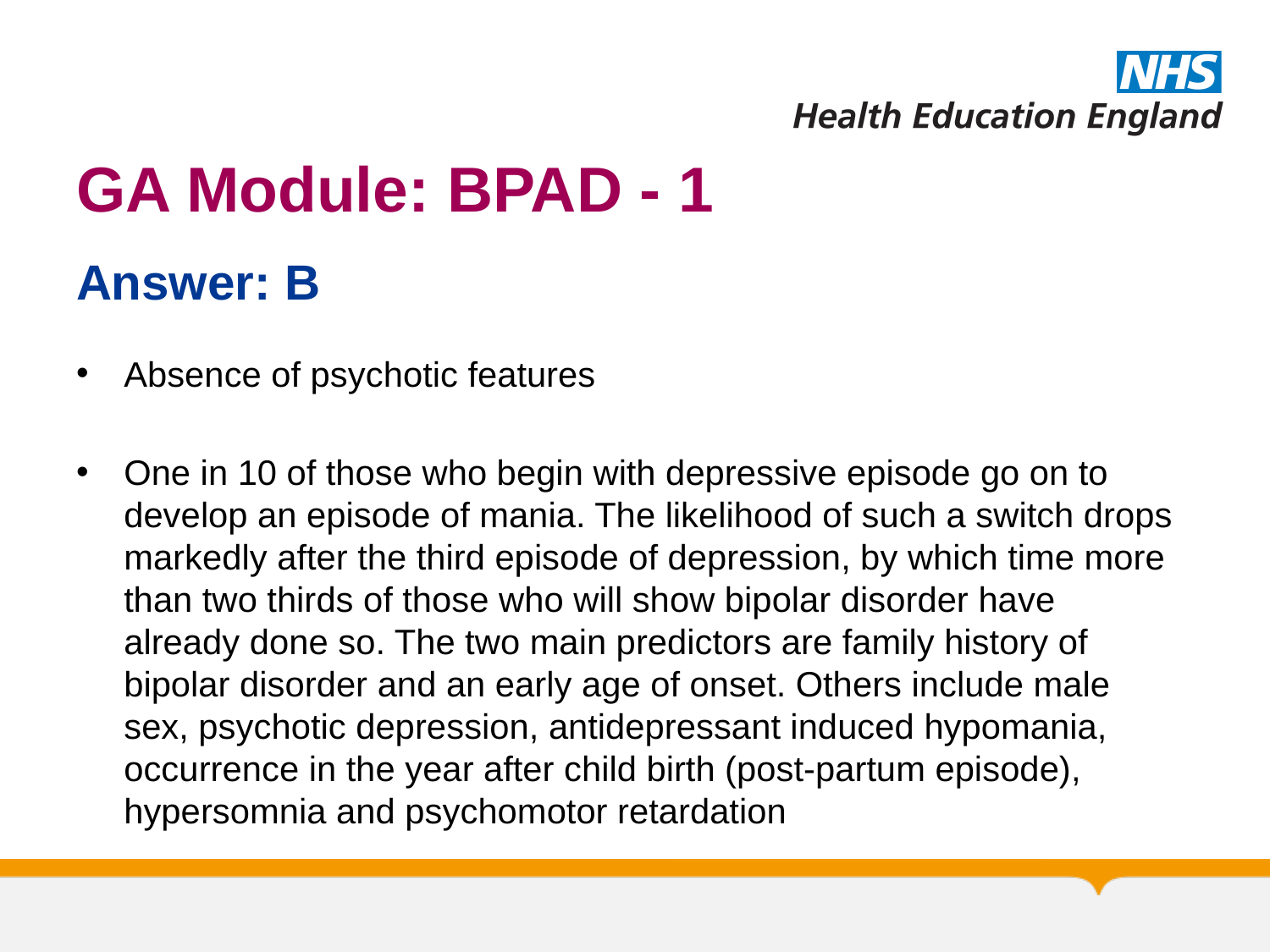

# GA Module: BPAD - 1
Answer: B
Absence of psychotic features

One in 10 of those who begin with depressive episode go on to develop an episode of mania. The likelihood of such a switch drops markedly after the third episode of depression, by which time more than two thirds of those who will show bipolar disorder have already done so. The two main predictors are family history of bipolar disorder and an early age of onset. Others include male sex, psychotic depression, antidepressant induced hypomania, occurrence in the year after child birth (post-partum episode), hypersomnia and psychomotor retardation